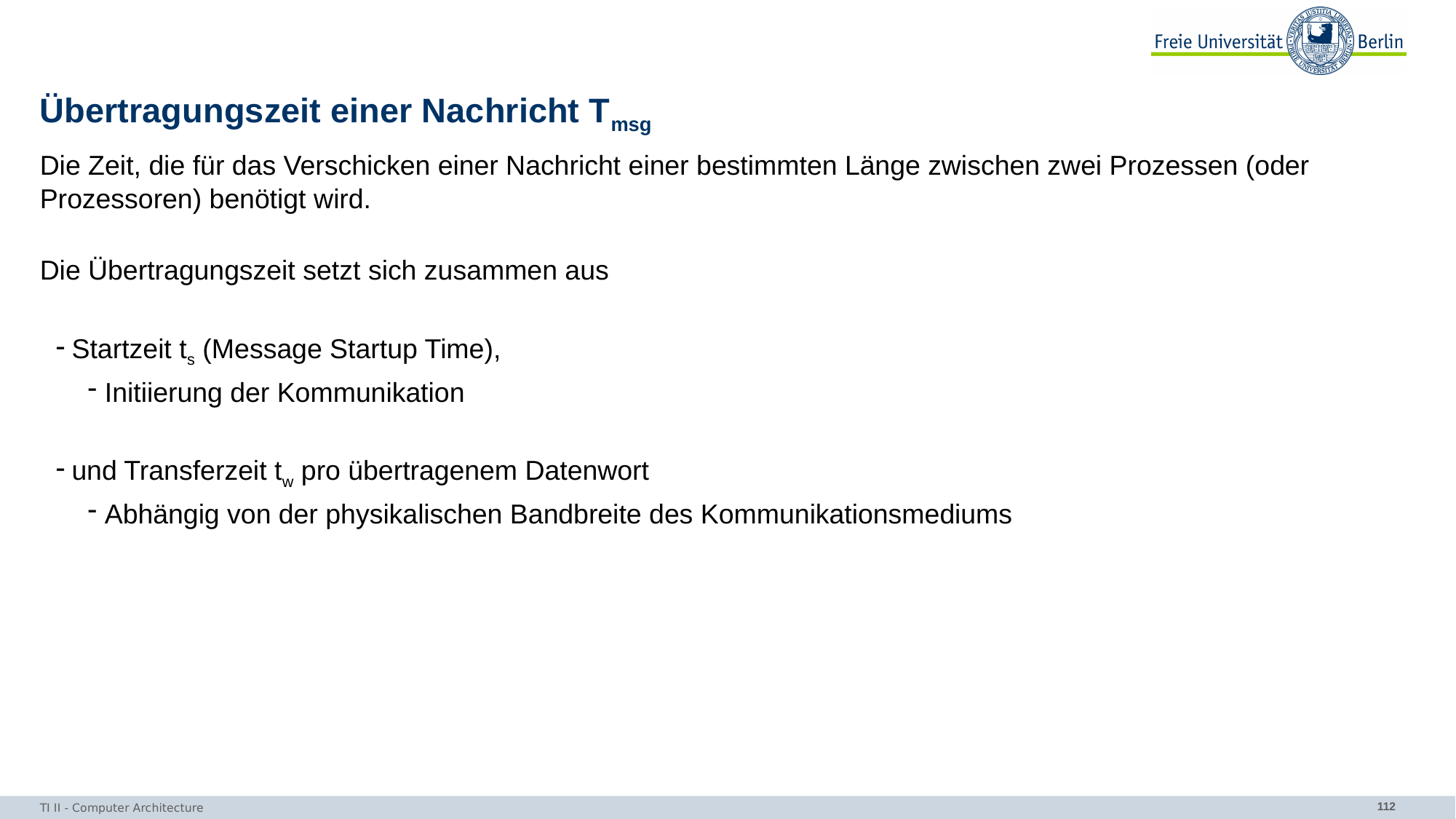

# Übertragungszeit einer Nachricht Tmsg
Die Zeit, die für das Verschicken einer Nachricht einer bestimmten Länge zwischen zwei Prozessen (oder Prozessoren) benötigt wird.
Die Übertragungszeit setzt sich zusammen aus

Startzeit ts (Message Startup Time),
Initiierung der Kommunikation

und Transferzeit tw pro übertragenem Datenwort
Abhängig von der physikalischen Bandbreite des Kommunikationsmediums
TI II - Computer Architecture